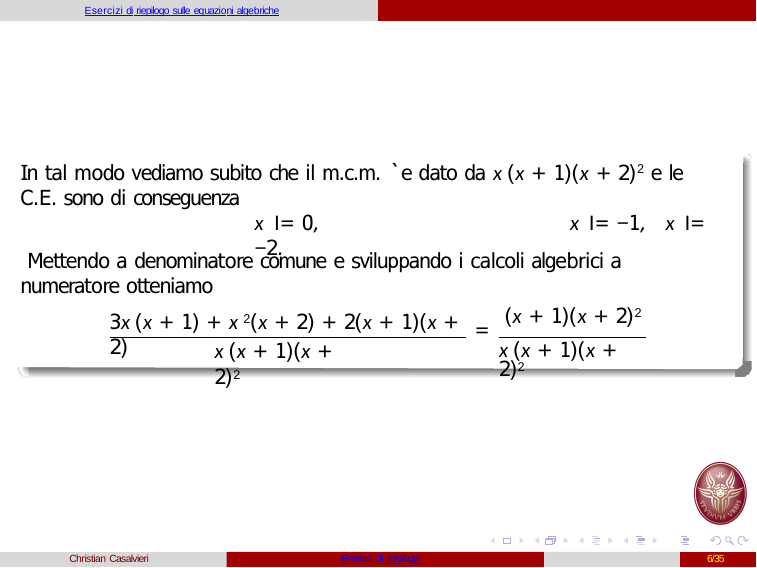

Esercizi di riepilogo sulle equazioni algebriche

In tal modo vediamo subito che il m.c.m. `e dato da x (x + 1)(x + 2)2  e le C.E. sono di conseguenza
x  I= 0,	x  I= −1,	x  I= −2.

Mettendo a denominatore comune e sviluppando i calcoli algebrici a numeratore otteniamo
3x (x + 1) + x 2(x + 2) + 2(x + 1)(x + 2)
(x + 1)(x + 2)2
=
x (x + 1)(x + 2)2

x (x + 1)(x + 2)2

Christian Casalvieri
Esercizi di riepilogo
6/35